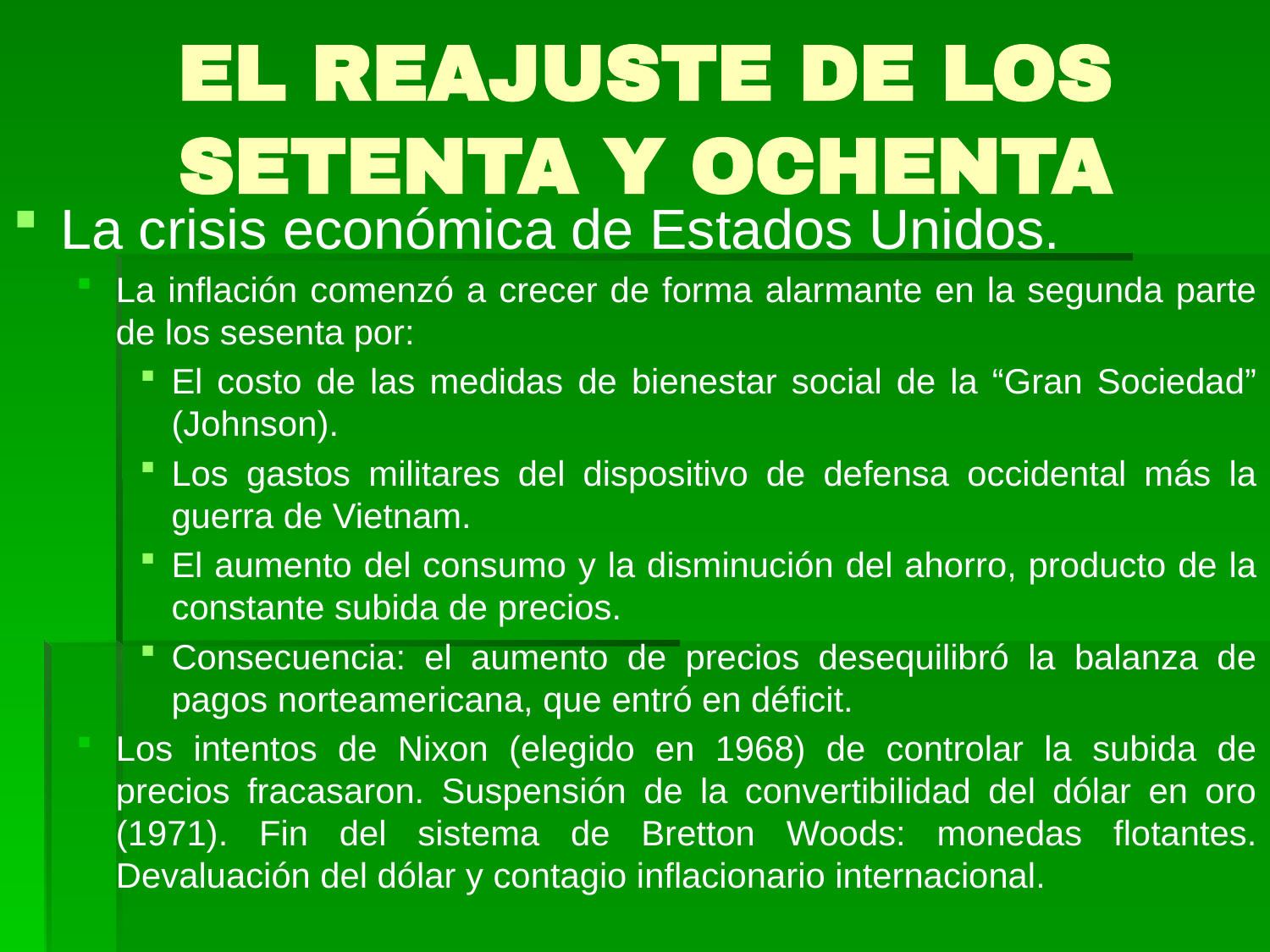

# EL REAJUSTE DE LOS SETENTA Y OCHENTA
La crisis económica de Estados Unidos.
La inflación comenzó a crecer de forma alarmante en la segunda parte de los sesenta por:
El costo de las medidas de bienestar social de la “Gran Sociedad” (Johnson).
Los gastos militares del dispositivo de defensa occidental más la guerra de Vietnam.
El aumento del consumo y la disminución del ahorro, producto de la constante subida de precios.
Consecuencia: el aumento de precios desequilibró la balanza de pagos norteamericana, que entró en déficit.
Los intentos de Nixon (elegido en 1968) de controlar la subida de precios fracasaron. Suspensión de la convertibilidad del dólar en oro (1971). Fin del sistema de Bretton Woods: monedas flotantes. Devaluación del dólar y contagio inflacionario internacional.